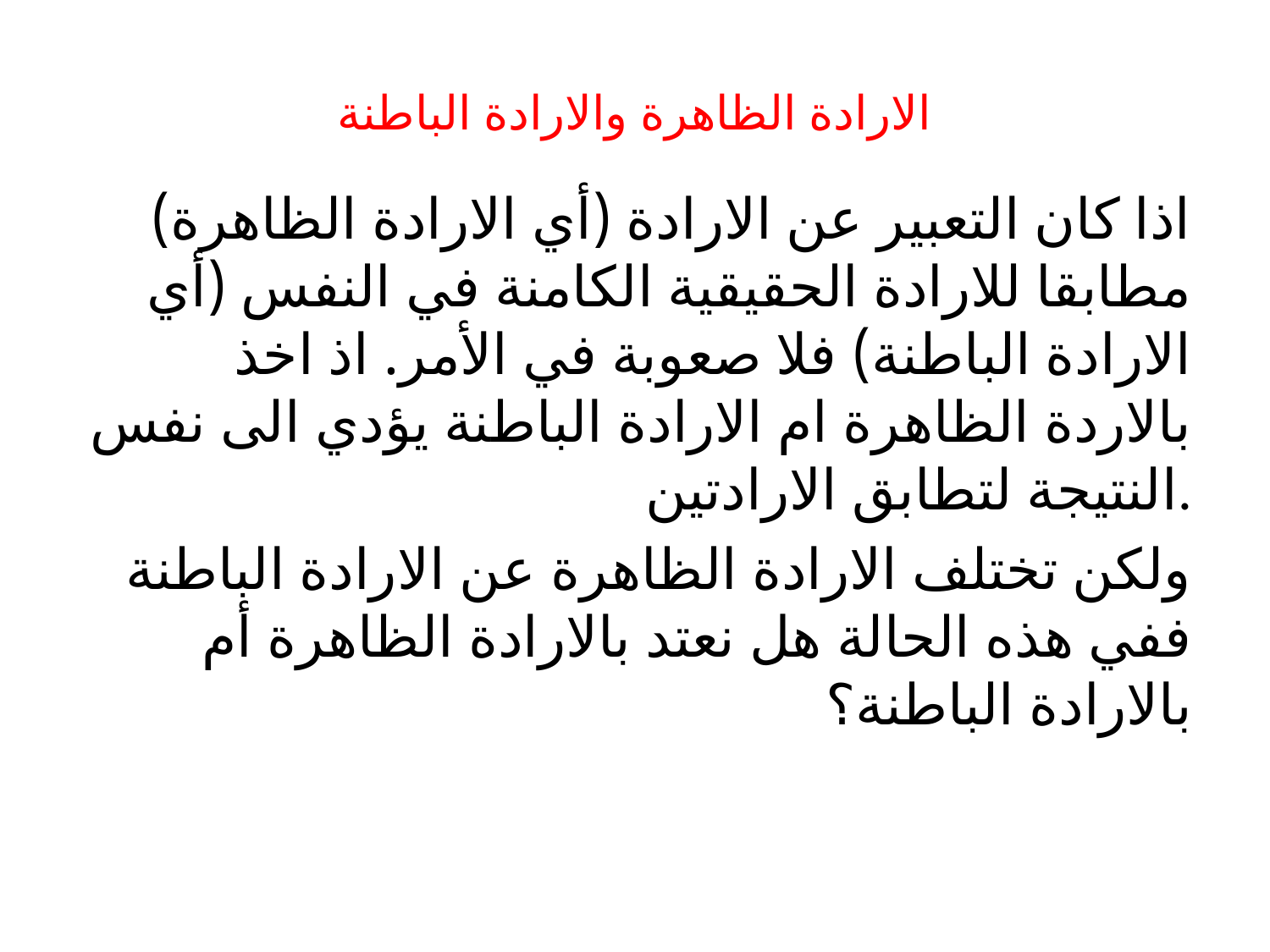

# الارادة الظاهرة والارادة الباطنة
اذا كان التعبير عن الارادة (أي الارادة الظاهرة) مطابقا للارادة الحقيقية الكامنة في النفس (أي الارادة الباطنة) فلا صعوبة في الأمر. اذ اخذ بالاردة الظاهرة ام الارادة الباطنة يؤدي الى نفس النتيجة لتطابق الارادتين.
ولكن تختلف الارادة الظاهرة عن الارادة الباطنة ففي هذه الحالة هل نعتد بالارادة الظاهرة أم بالارادة الباطنة؟